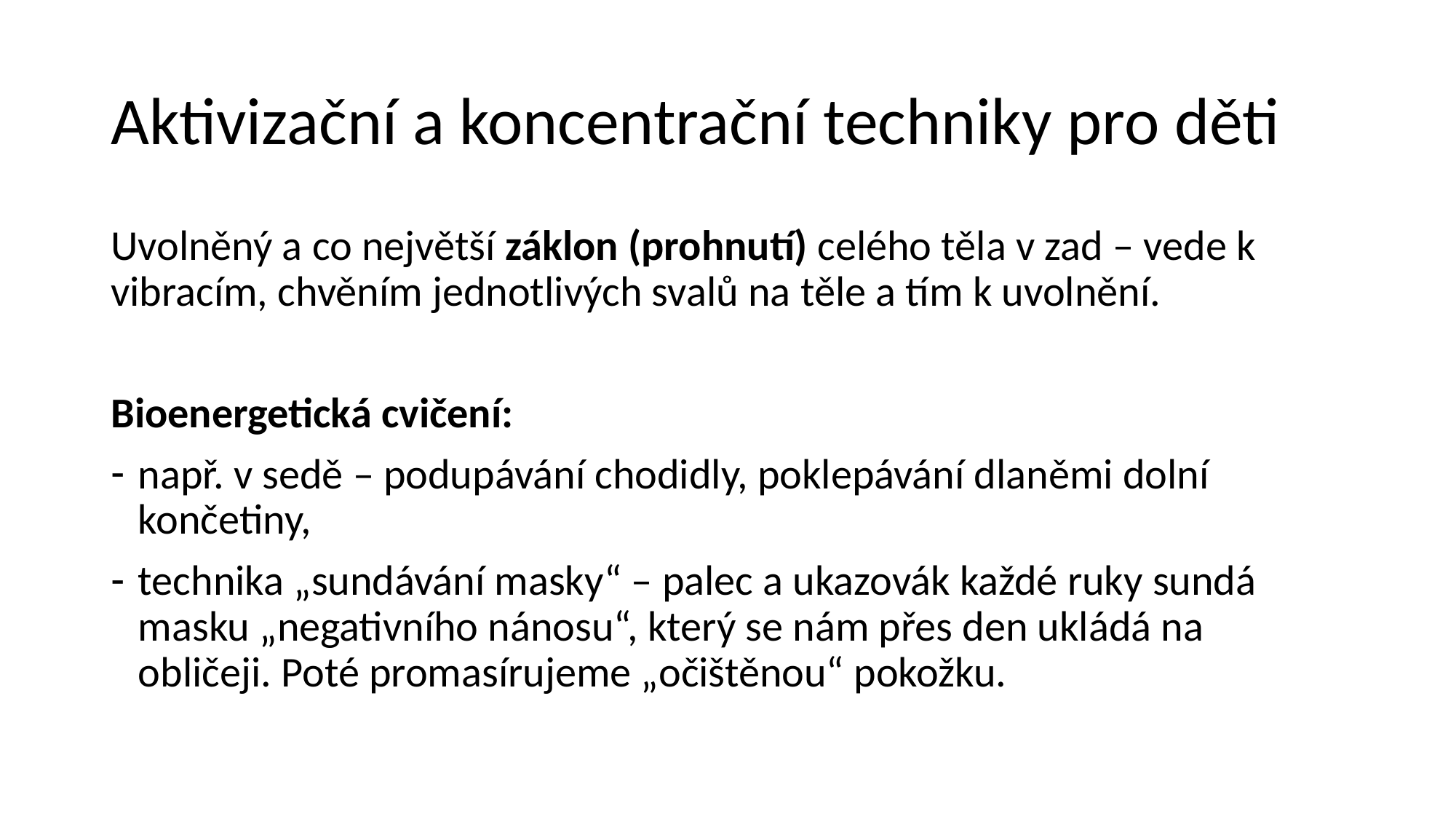

# Aktivizační a koncentrační techniky pro děti
Uvolněný a co největší záklon (prohnutí) celého těla v zad – vede k vibracím, chvěním jednotlivých svalů na těle a tím k uvolnění.

Bioenergetická cvičení:
např. v sedě – podupávání chodidly, poklepávání dlaněmi dolní končetiny,
technika „sundávání masky“ – palec a ukazovák každé ruky sundá masku „negativního nánosu“, který se nám přes den ukládá na obličeji. Poté promasírujeme „očištěnou“ pokožku.